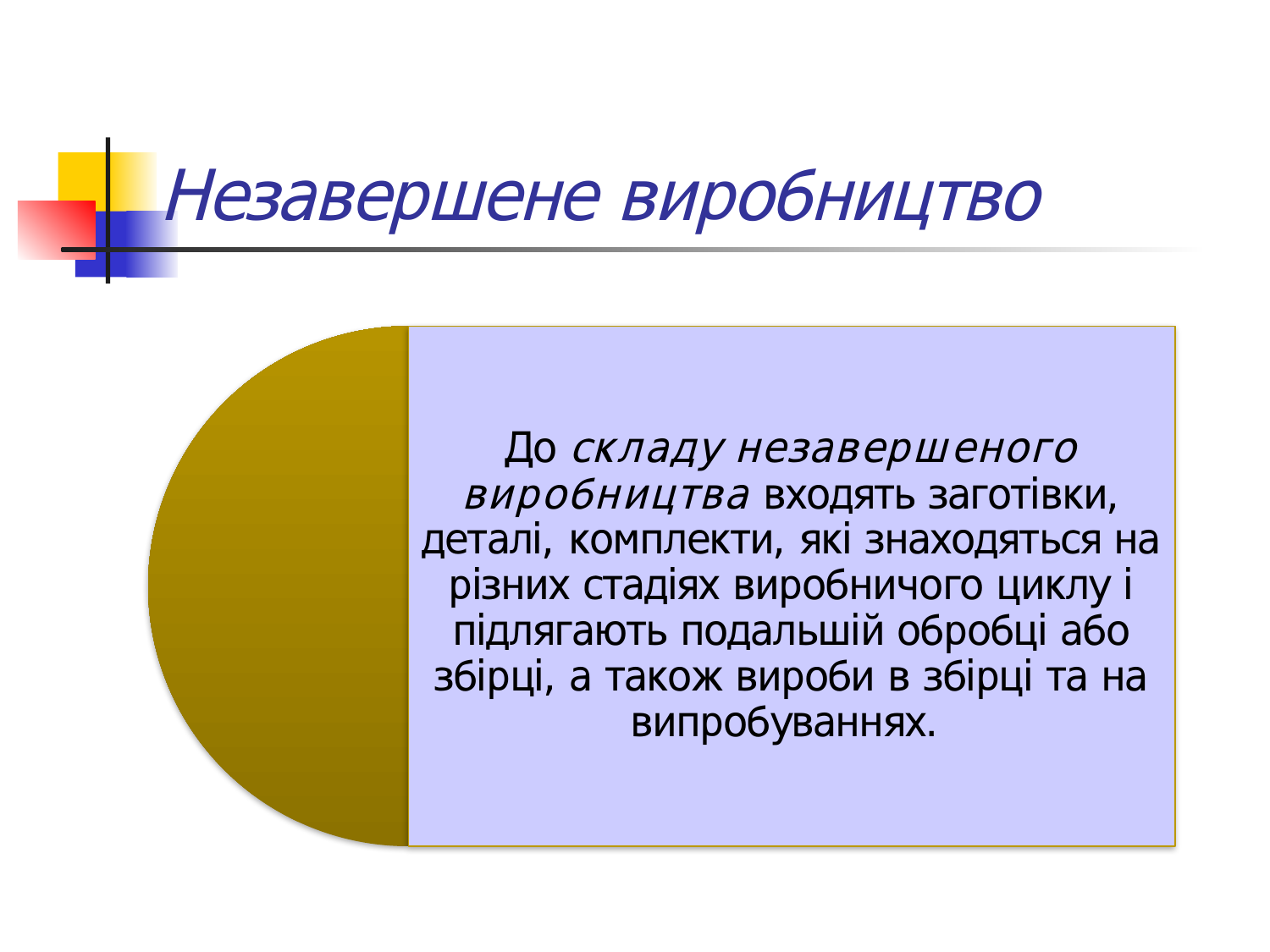

# Незавершене виробництво
До складу незавершеного виробництва входять заготівки, деталі, комплекти, які знаходяться на різних стадіях виробничого циклу і підлягають подальшій обробці або збірці, а також вироби в збірці та на випробуваннях.